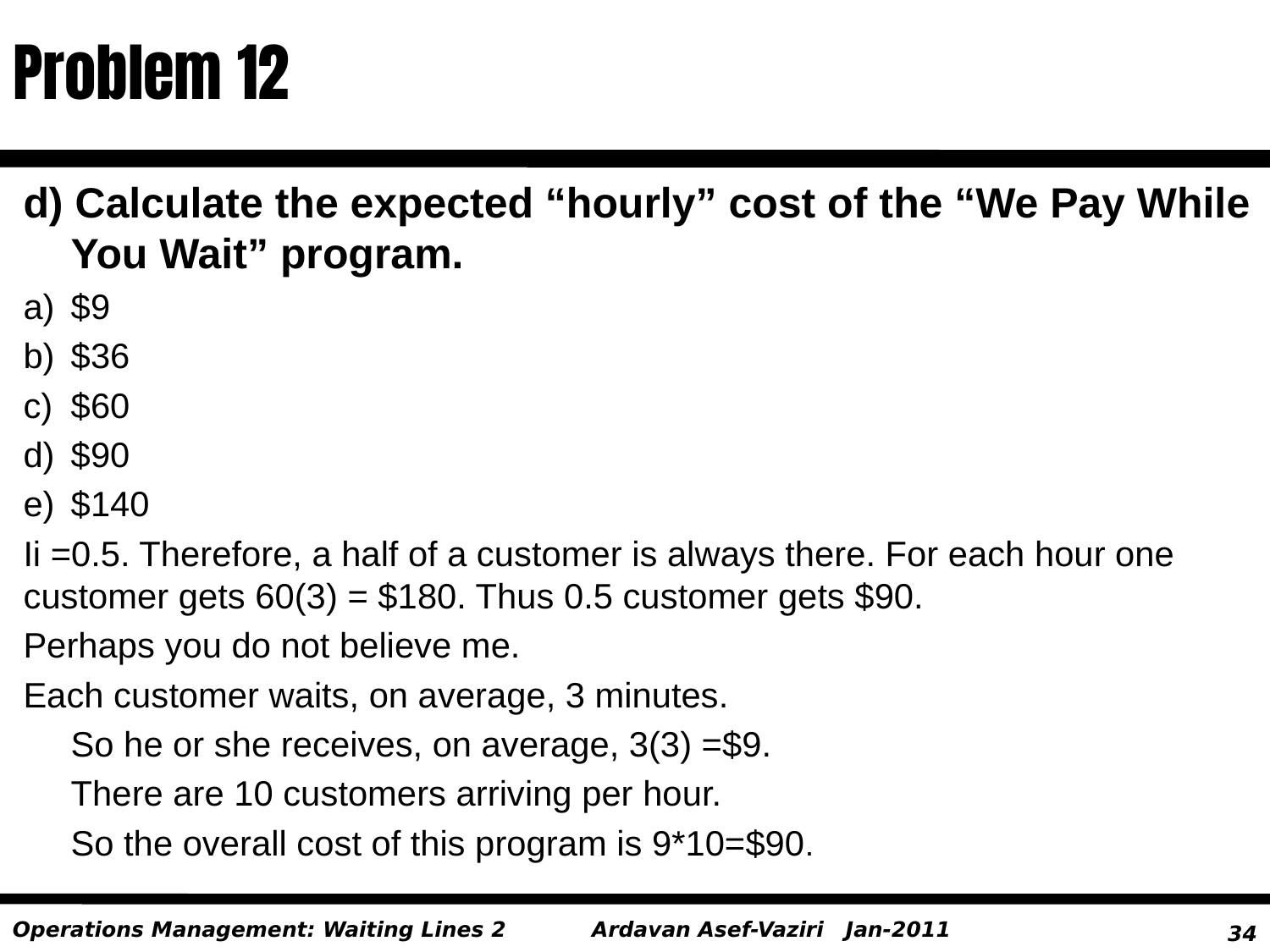

Problem 12
d) Calculate the expected “hourly” cost of the “We Pay While You Wait” program.
$9
$36
$60
$90
$140
Ii =0.5. Therefore, a half of a customer is always there. For each hour one customer gets 60(3) = $180. Thus 0.5 customer gets $90.
Perhaps you do not believe me.
Each customer waits, on average, 3 minutes.
	So he or she receives, on average, 3(3) =$9.
	There are 10 customers arriving per hour.
	So the overall cost of this program is 9*10=$90.